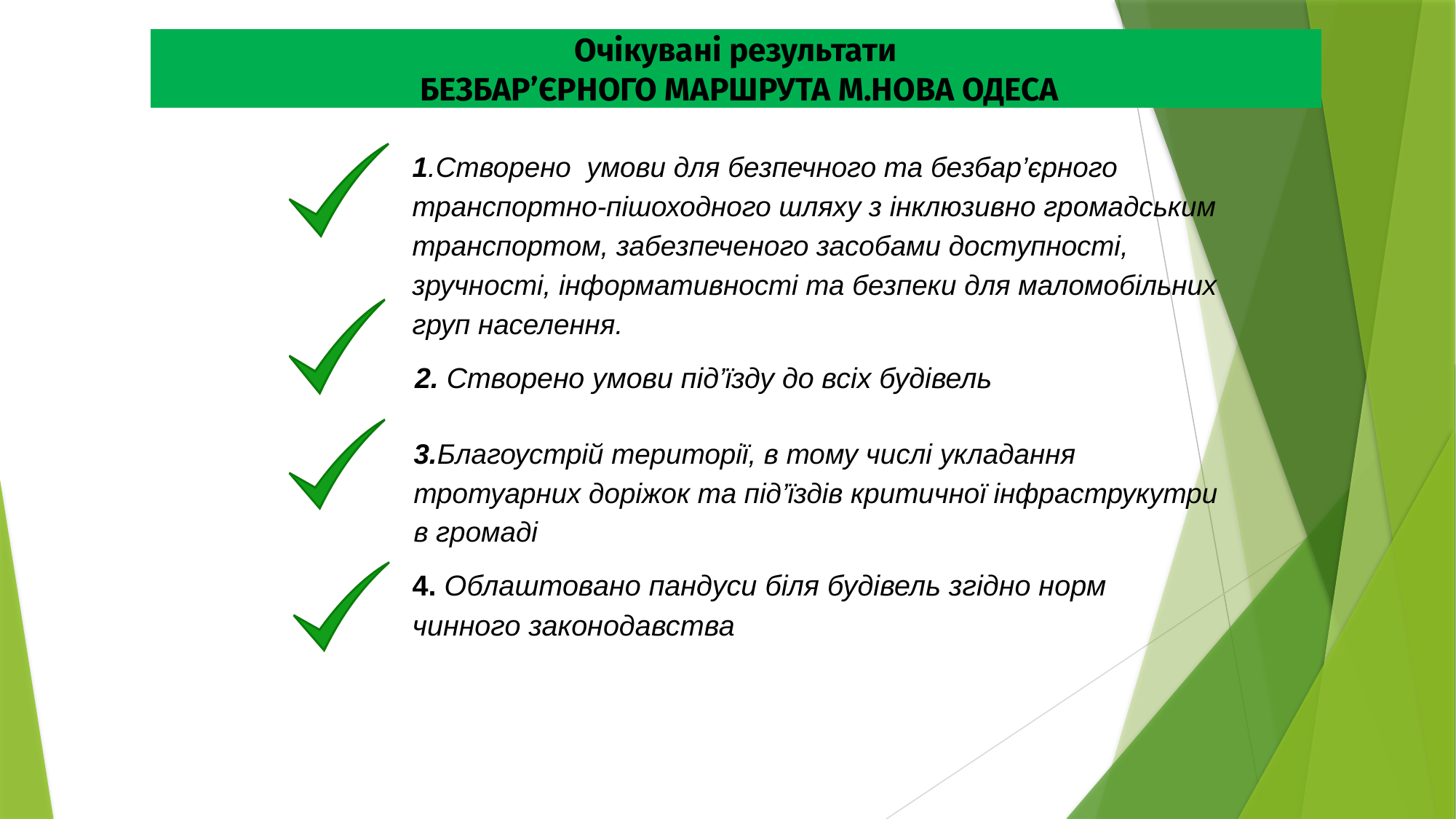

Очікувані результати
 БЕЗБАР’ЄРНОГО МАРШРУТА М.НОВА ОДЕСА

1.Створено  умови для безпечного та безбар’єрного транспортно-пішоходного шляху з інклюзивно громадським транспортом, забезпеченого засобами доступності, зручності, інформативності та безпеки для маломобільних груп населення.

2. Створено умови під’їзду до всіх будівель

3.Благоустрій території, в тому числі укладання тротуарних доріжок та під’їздів критичної інфраструкутри в громаді
4. Облаштовано пандуси біля будівель згідно норм чинного законодавства